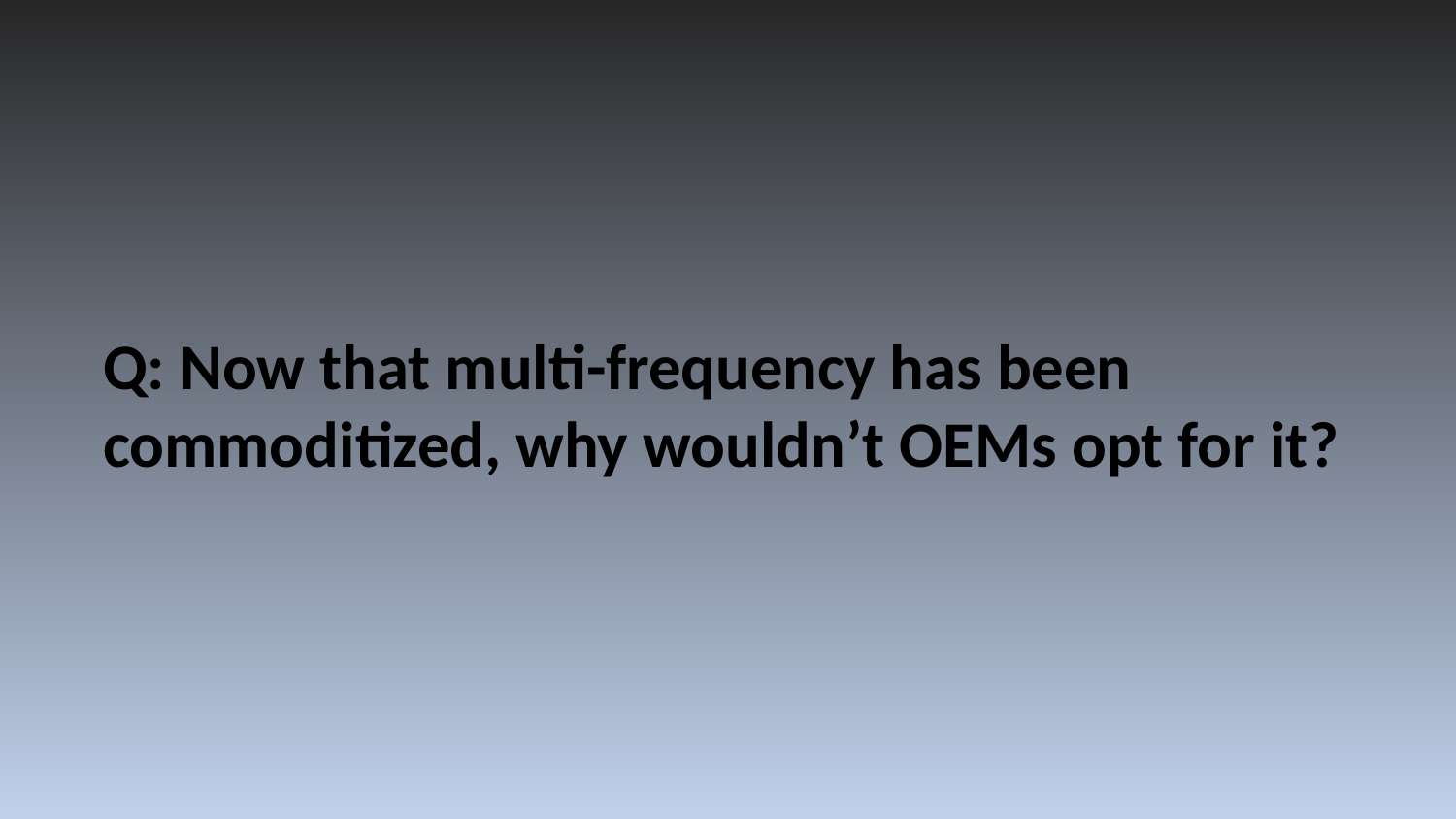

Q: Now that multi-frequency has been commoditized, why wouldn’t OEMs opt for it?